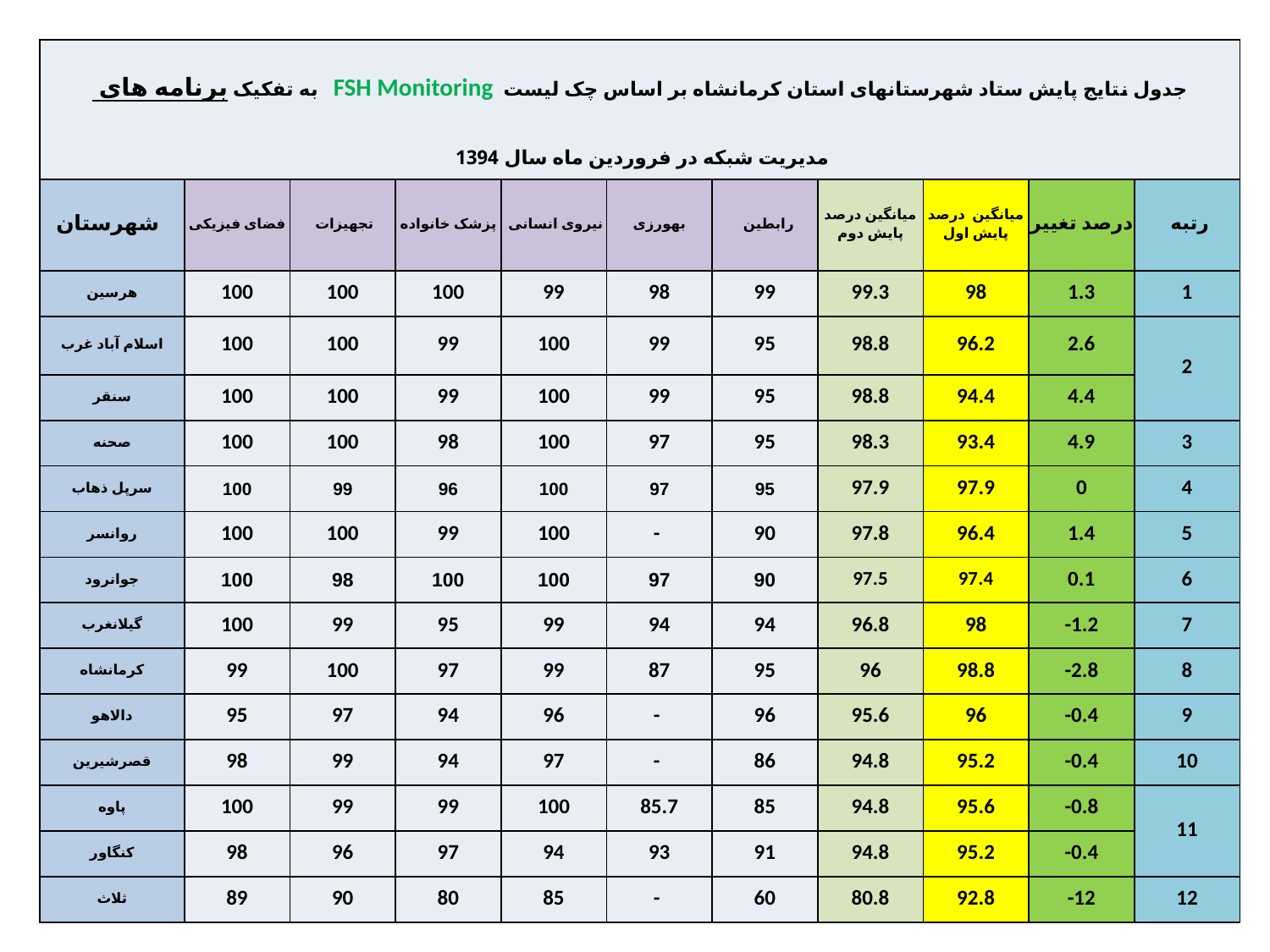

| جدول نتایج پایش ستاد شهرستانهای استان کرمانشاه بر اساس چک لیست FSH Monitoring به تفکیک برنامه های |  |  |  |  |  |  |  |  |  |  |
| --- | --- | --- | --- | --- | --- | --- | --- | --- | --- | --- |
| مدیریت شبکه در فروردین ماه سال 1394 |  |  |  |  |  |  |  |  |  |  |
| شهرستان | فضای فیزیکی | تجهیزات | پزشک خانواده | نیروی انسانی | بهورزی | رابطین | میانگین درصد پایش دوم | میانگین درصد پایش اول | درصد تغییر | رتبه |
| هرسین | 100 | 100 | 100 | 99 | 98 | 99 | 99.3 | 98 | 1.3 | 1 |
| اسلام آباد غرب | 100 | 100 | 99 | 100 | 99 | 95 | 98.8 | 96.2 | 2.6 | 2 |
| سنقر | 100 | 100 | 99 | 100 | 99 | 95 | 98.8 | 94.4 | 4.4 |  |
| صحنه | 100 | 100 | 98 | 100 | 97 | 95 | 98.3 | 93.4 | 4.9 | 3 |
| سرپل ذهاب | 100 | 99 | 96 | 100 | 97 | 95 | 97.9 | 97.9 | 0 | 4 |
| روانسر | 100 | 100 | 99 | 100 | - | 90 | 97.8 | 96.4 | 1.4 | 5 |
| جوانرود | 100 | 98 | 100 | 100 | 97 | 90 | 97.5 | 97.4 | 0.1 | 6 |
| گیلانغرب | 100 | 99 | 95 | 99 | 94 | 94 | 96.8 | 98 | -1.2 | 7 |
| کرمانشاه | 99 | 100 | 97 | 99 | 87 | 95 | 96 | 98.8 | -2.8 | 8 |
| دالاهو | 95 | 97 | 94 | 96 | - | 96 | 95.6 | 96 | -0.4 | 9 |
| قصرشیرین | 98 | 99 | 94 | 97 | - | 86 | 94.8 | 95.2 | -0.4 | 10 |
| پاوه | 100 | 99 | 99 | 100 | 85.7 | 85 | 94.8 | 95.6 | -0.8 | 11 |
| کنگاور | 98 | 96 | 97 | 94 | 93 | 91 | 94.8 | 95.2 | -0.4 |  |
| ثلاث | 89 | 90 | 80 | 85 | - | 60 | 80.8 | 92.8 | -12 | 12 |